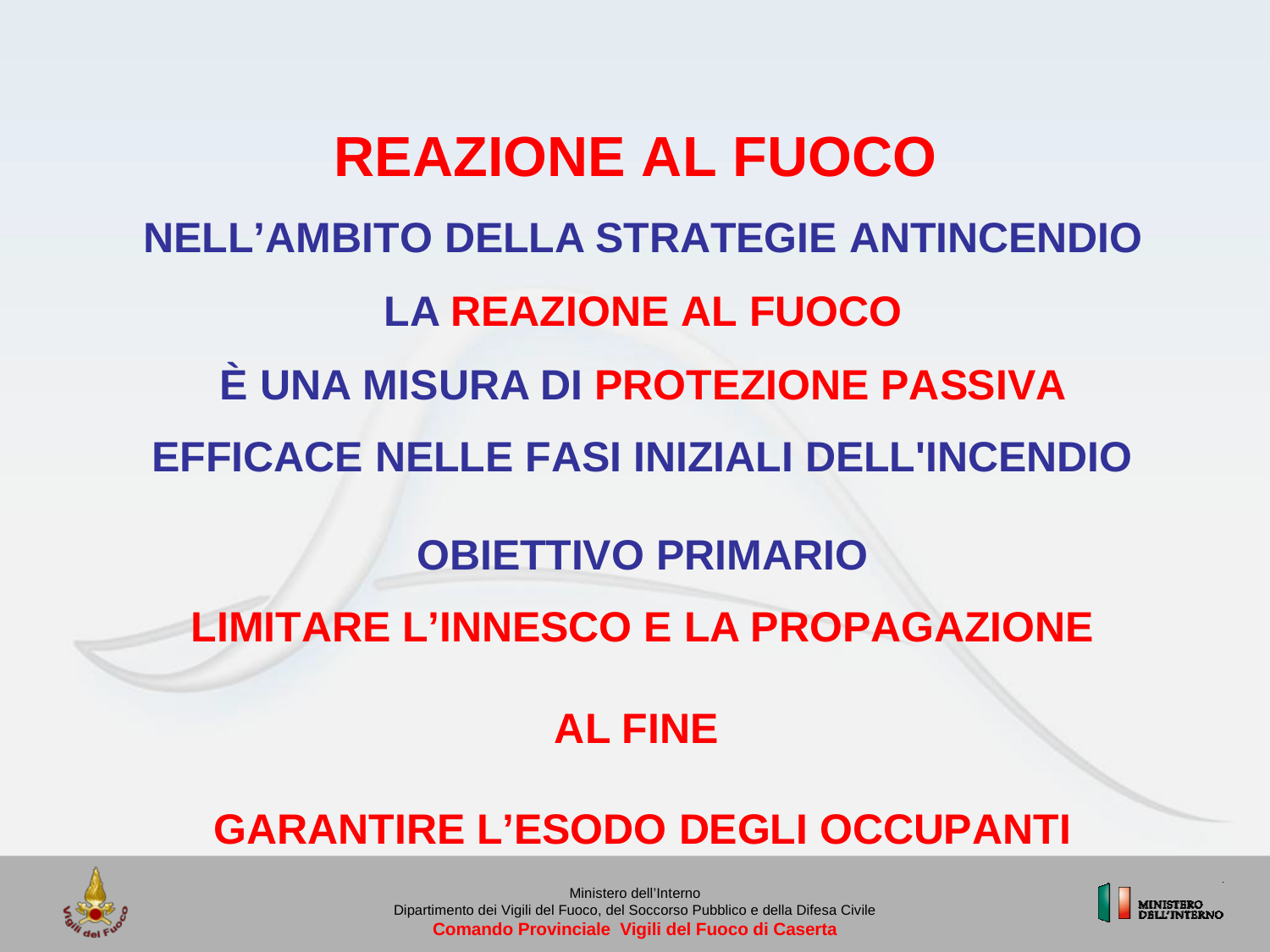

REAZIONE AL FUOCO
NELL’AMBITO DELLA STRATEGIE ANTINCENDIO
 LA REAZIONE AL FUOCO
È UNA MISURA DI PROTEZIONE PASSIVA

EFFICACE NELLE FASI INIZIALI DELL'INCENDIO

OBIETTIVO PRIMARIO

LIMITARE L’INNESCO E LA PROPAGAZIONE

AL FINE

GARANTIRE L’ESODO DEGLI OCCUPANTI

Ministero dell’Interno
Dipartimento dei Vigili del Fuoco, del Soccorso Pubblico e della Difesa Civile
Comando Provinciale  Vigili del Fuoco di Caserta